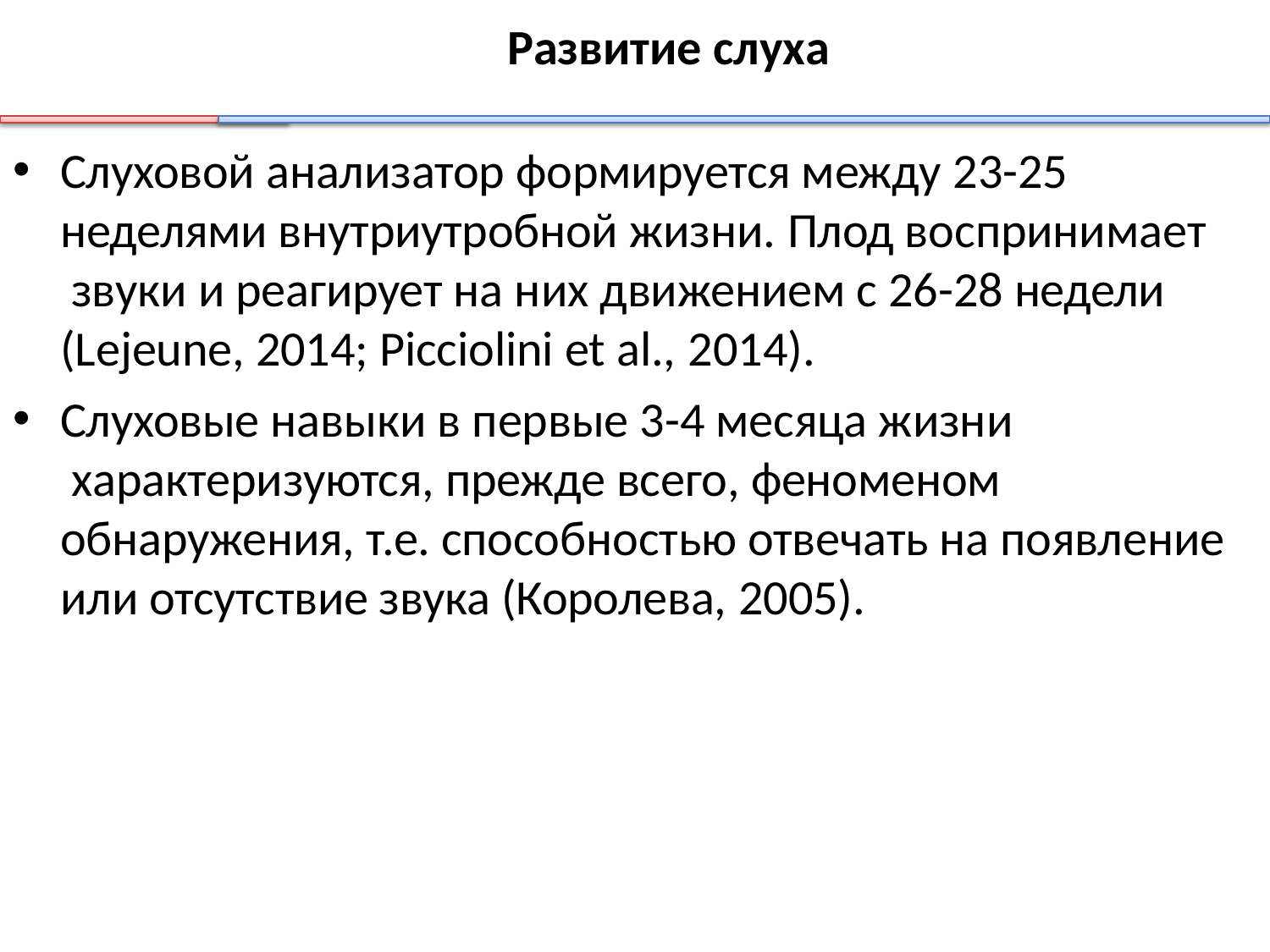

# Развитие слуха

Слуховой анализатор формируется между 23-25
неделями внутриутробной жизни. Плод воспринимает  звуки и реагирует на них движением с 26-28 недели  (Lejeune, 2014; Picciolini et al., 2014).
Слуховые навыки в первые 3-4 месяца жизни  характеризуются, прежде всего, феноменом
обнаружения, т.е. способностью отвечать на появление  или отсутствие звука (Королева, 2005).